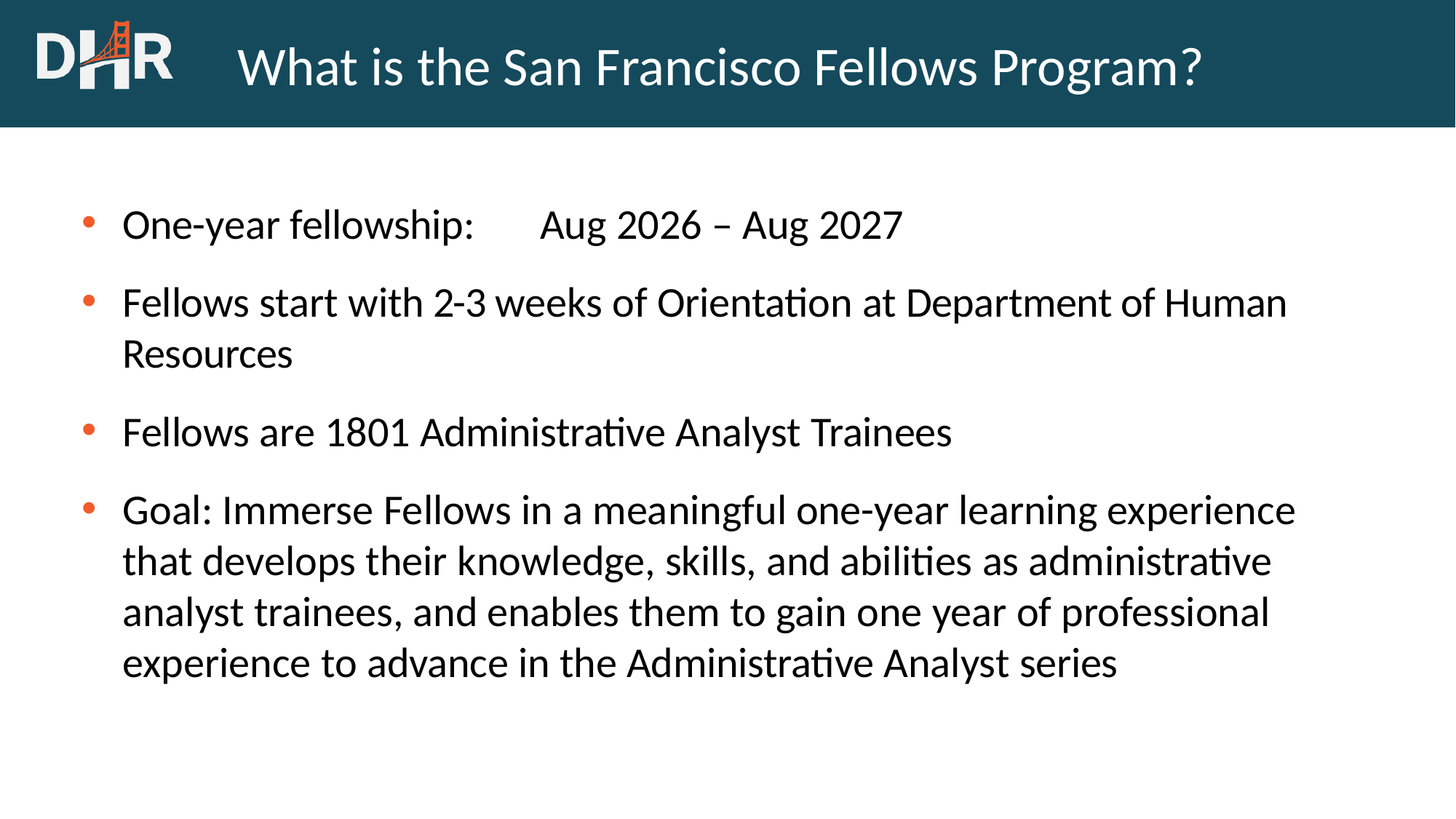

# What is the San Francisco Fellows Program?
One-year fellowship:	Aug 2026 – Aug 2027
Fellows start with 2-3 weeks of Orientation at Department of Human Resources
Fellows are 1801 Administrative Analyst Trainees
Goal: Immerse Fellows in a meaningful one-year learning experience that develops their knowledge, skills, and abilities as administrative analyst trainees, and enables them to gain one year of professional experience to advance in the Administrative Analyst series